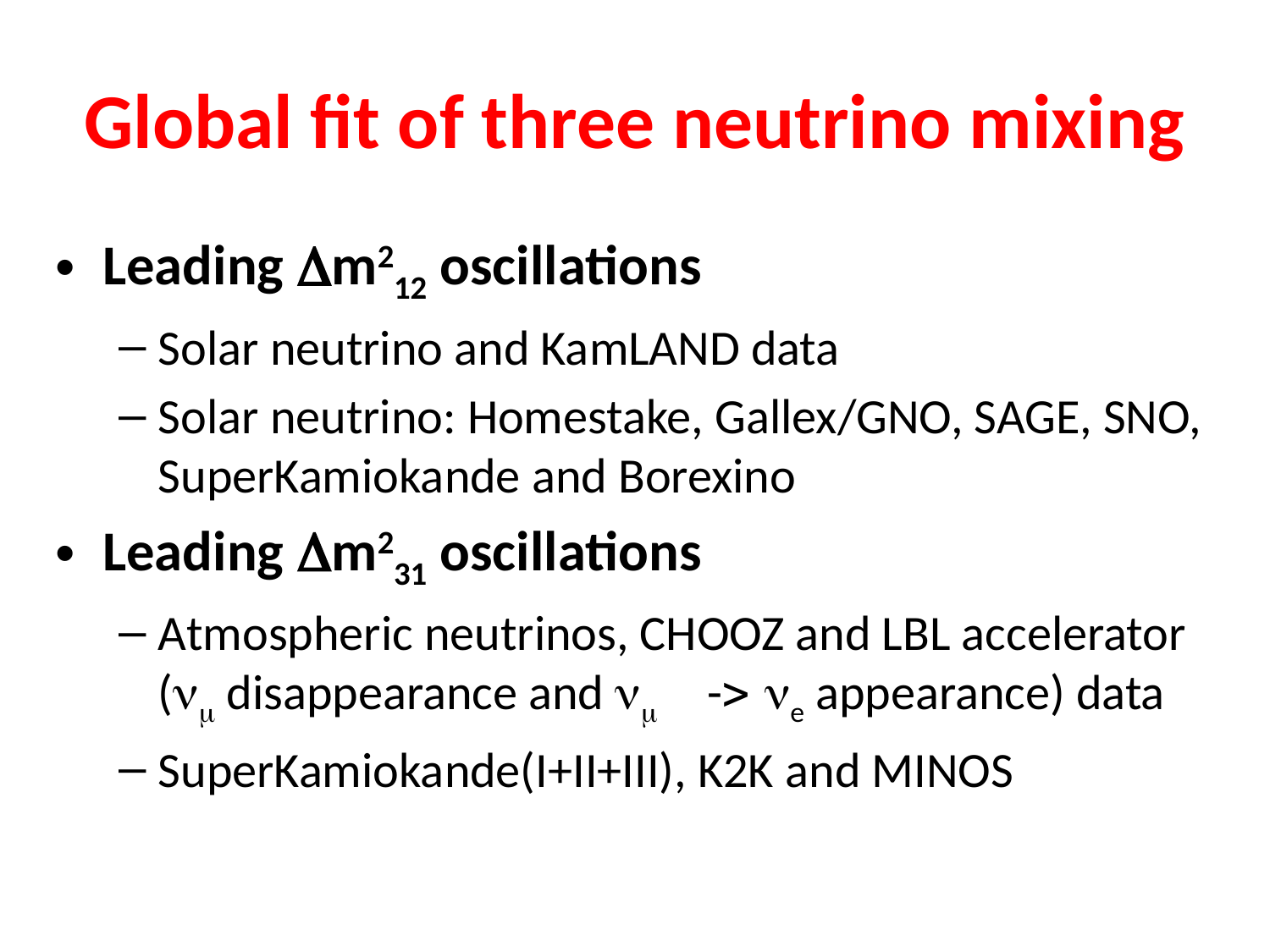

# Global fit of three neutrino mixing
Leading Δm212 oscillations
Solar neutrino and KamLAND data
Solar neutrino: Homestake, Gallex/GNO, SAGE, SNO, SuperKamiokande and Borexino
Leading Δm231 oscillations
Atmospheric neutrinos, CHOOZ and LBL accelerator (νμ disappearance and νμ  -> νe appearance) data
SuperKamiokande(I+II+III), K2K and MINOS